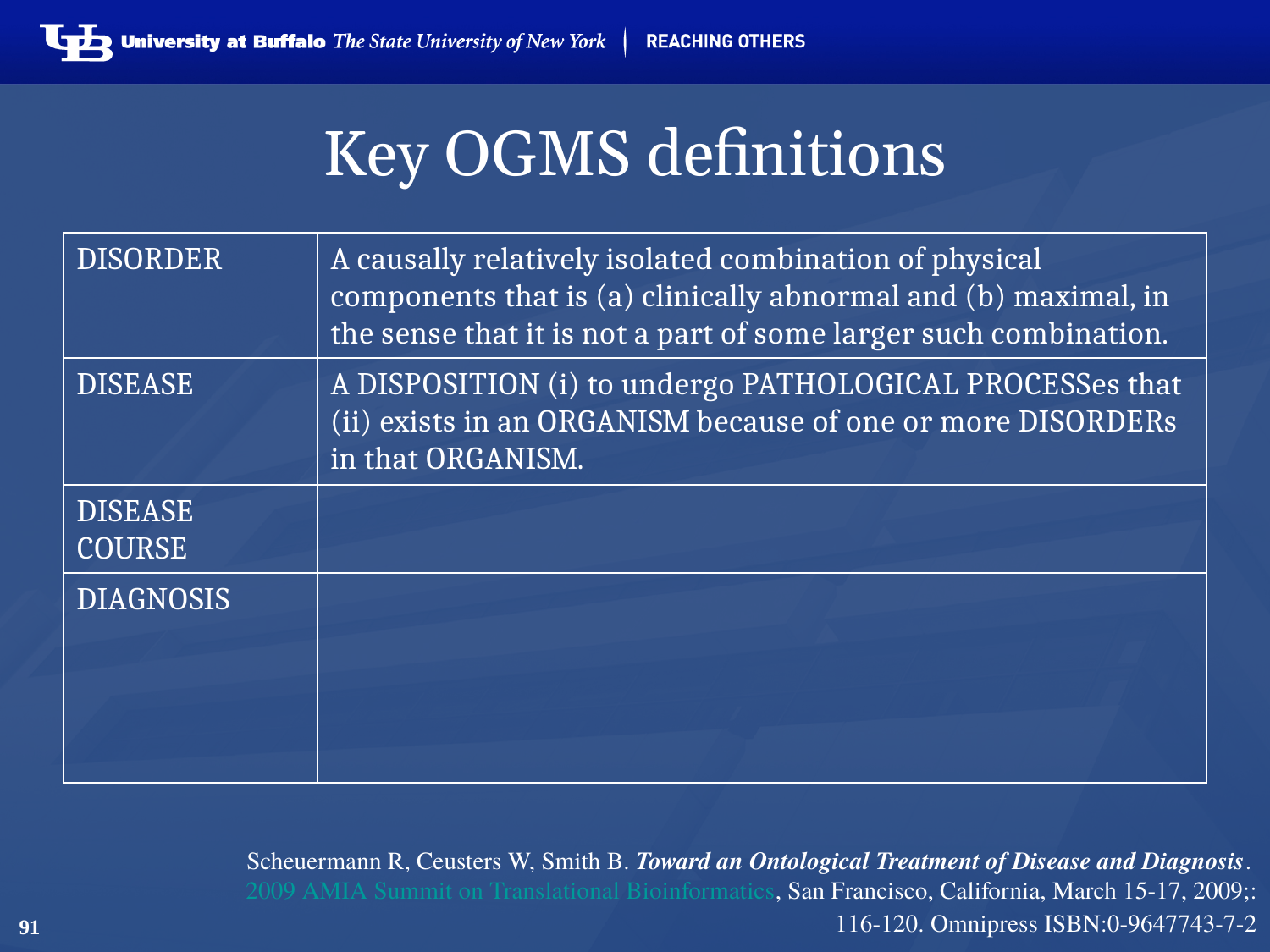

# Key OGMS definitions
| DISORDER | A causally relatively isolated combination of physical components that is (a) clinically abnormal and (b) maximal, in the sense that it is not a part of some larger such combination. |
| --- | --- |
| DISEASE | A DISPOSITION (i) to undergo PATHOLOGICAL PROCESSes that (ii) exists in an ORGANISM because of one or more DISORDERs in that ORGANISM. |
| DISEASE COURSE |  |
| DIAGNOSIS |  |
Scheuermann R, Ceusters W, Smith B. Toward an Ontological Treatment of Disease and Diagnosis. 2009 AMIA Summit on Translational Bioinformatics, San Francisco, California, March 15-17, 2009;: 116-120. Omnipress ISBN:0-9647743-7-2
91